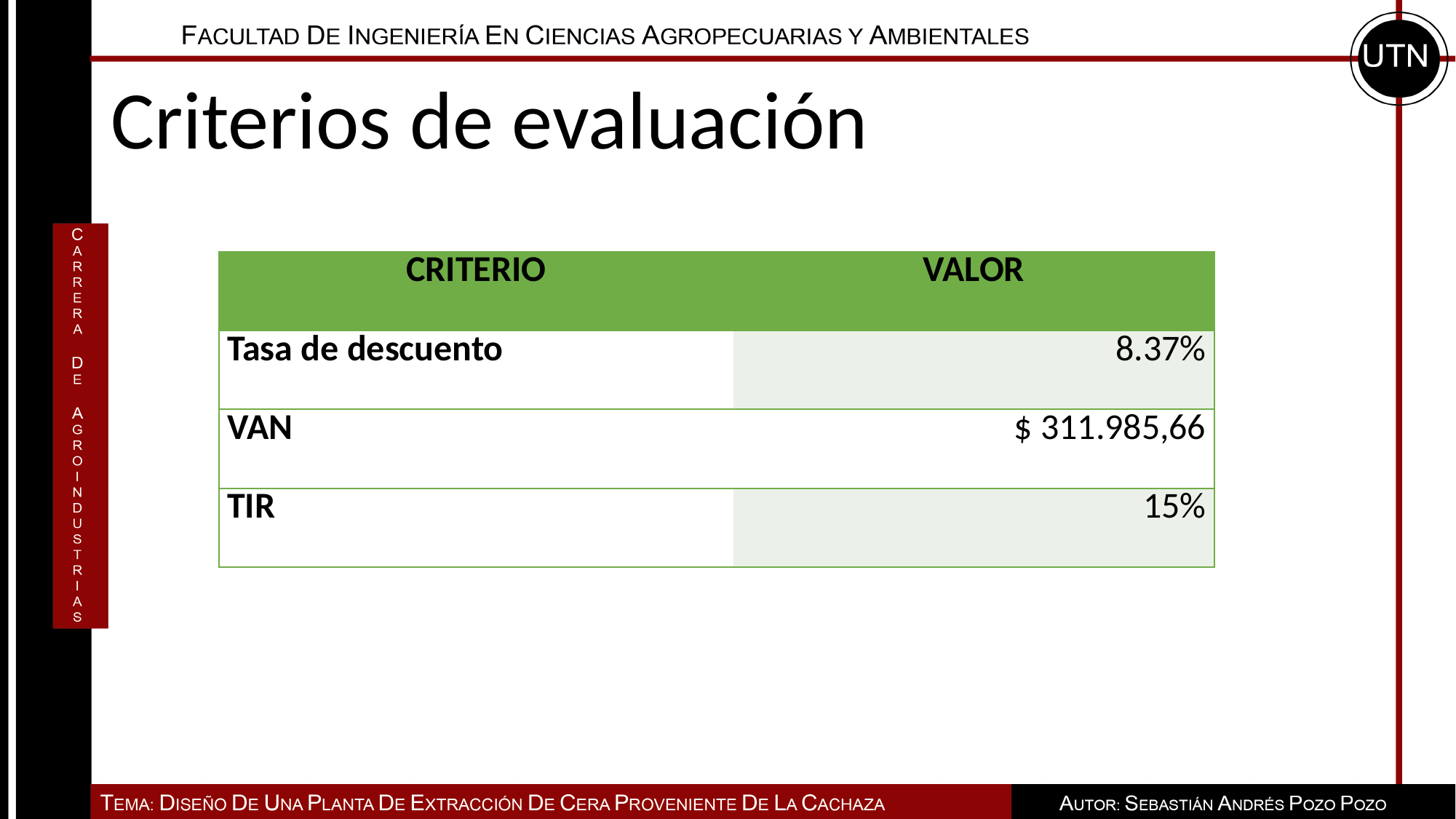

# Criterios de evaluación
| CRITERIO | VALOR |
| --- | --- |
| Tasa de descuento | 8.37% |
| VAN | $ 311.985,66 |
| TIR | 15% |